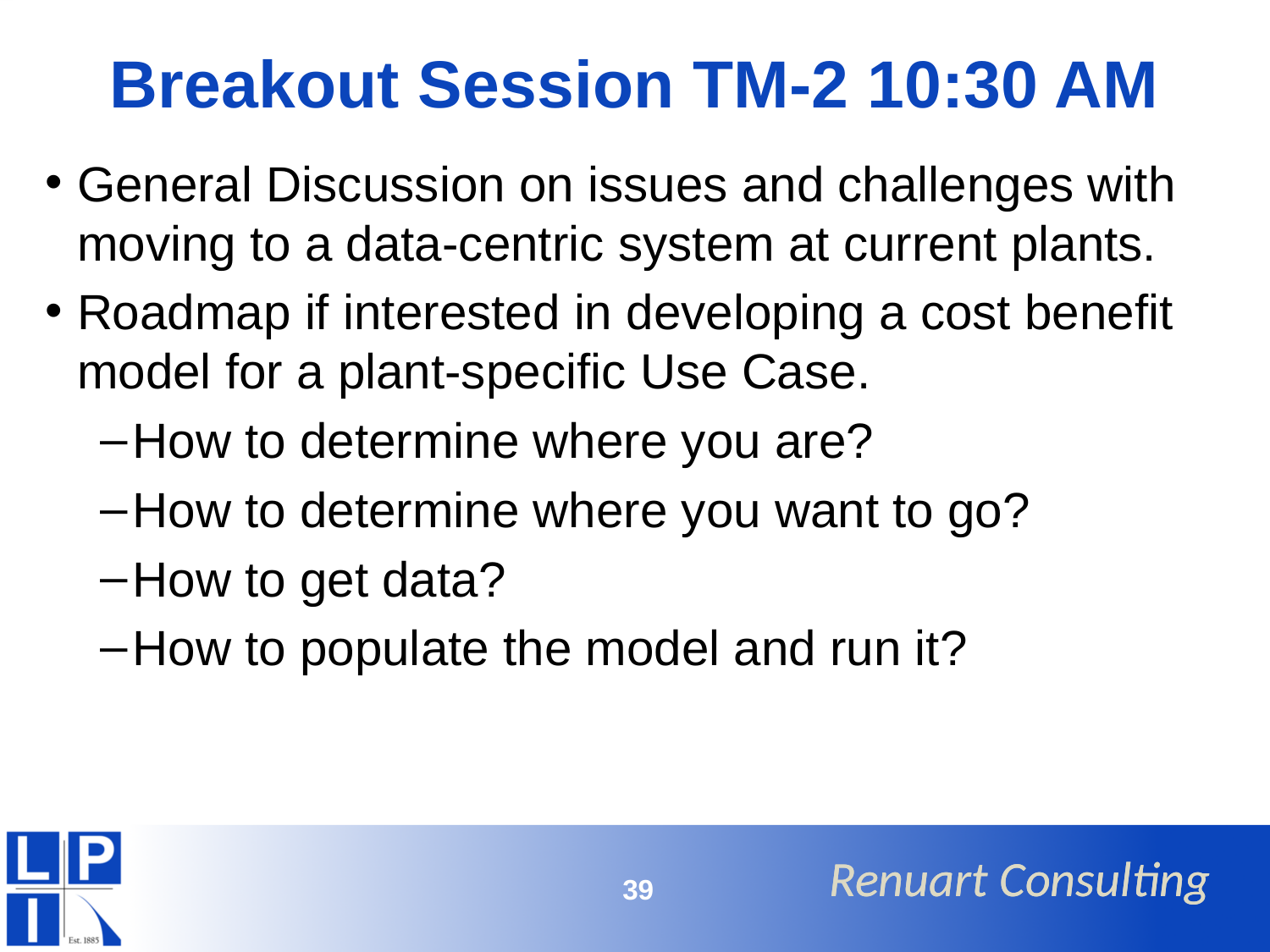

# Breakout Session TM-2 10:30 AM
General Discussion on issues and challenges with moving to a data-centric system at current plants.
Roadmap if interested in developing a cost benefit model for a plant-specific Use Case.
How to determine where you are?
How to determine where you want to go?
How to get data?
How to populate the model and run it?
Renuart Consulting